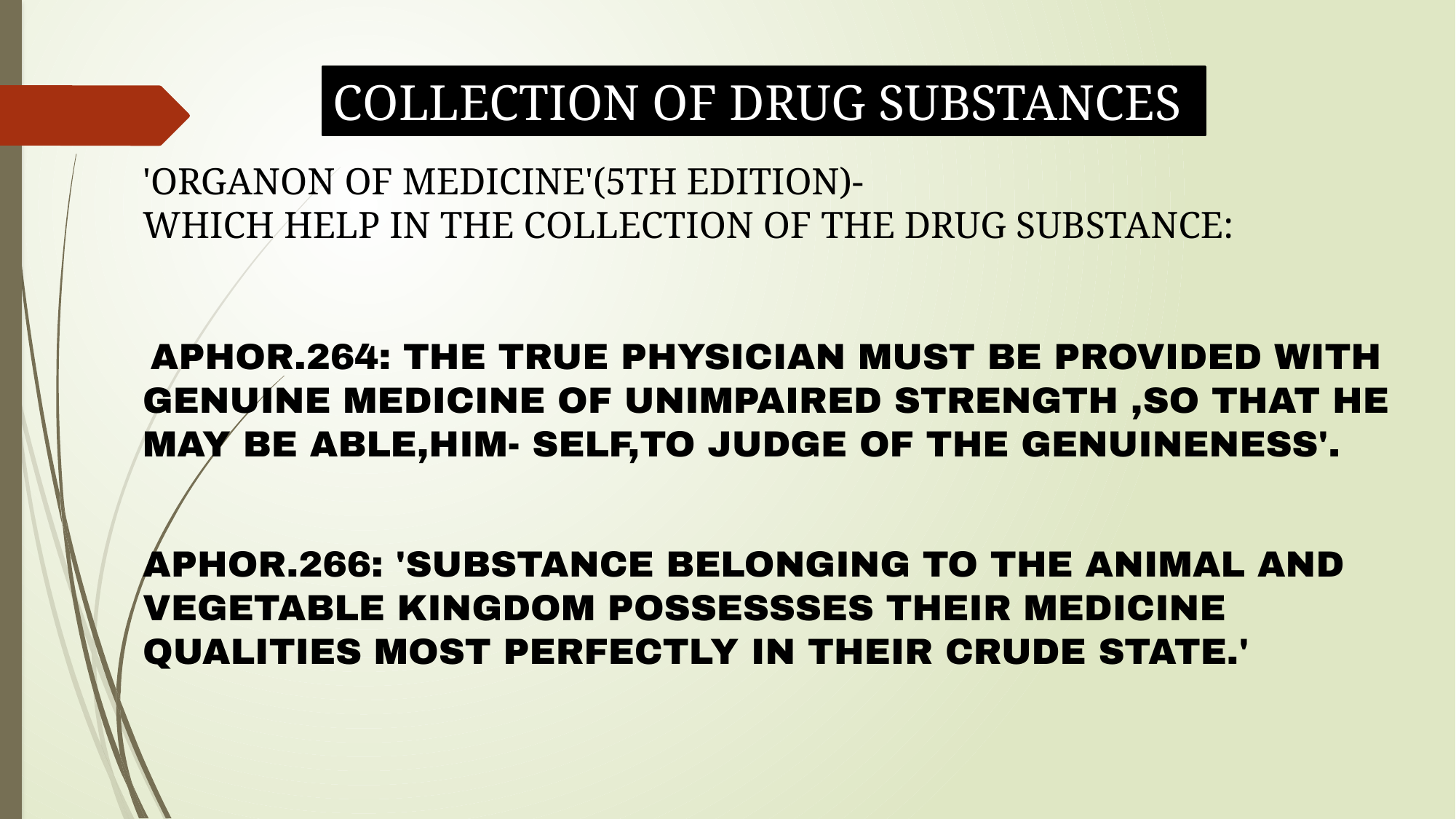

COLLECTION OF DRUG SUBSTANCES
'ORGANON OF MEDICINE'(5TH EDITION)-
WHICH HELP IN THE COLLECTION OF THE DRUG SUBSTANCE:

 APHOR.264: THE TRUE PHYSICIAN MUST BE PROVIDED WITH GENUINE MEDICINE OF UNIMPAIRED STRENGTH ,SO THAT HE MAY BE ABLE,HIM- SELF,TO JUDGE OF THE GENUINENESS'.

APHOR.266: 'SUBSTANCE BELONGING TO THE ANIMAL AND VEGETABLE KINGDOM POSSESSSES THEIR MEDICINE QUALITIES MOST PERFECTLY IN THEIR CRUDE STATE.'